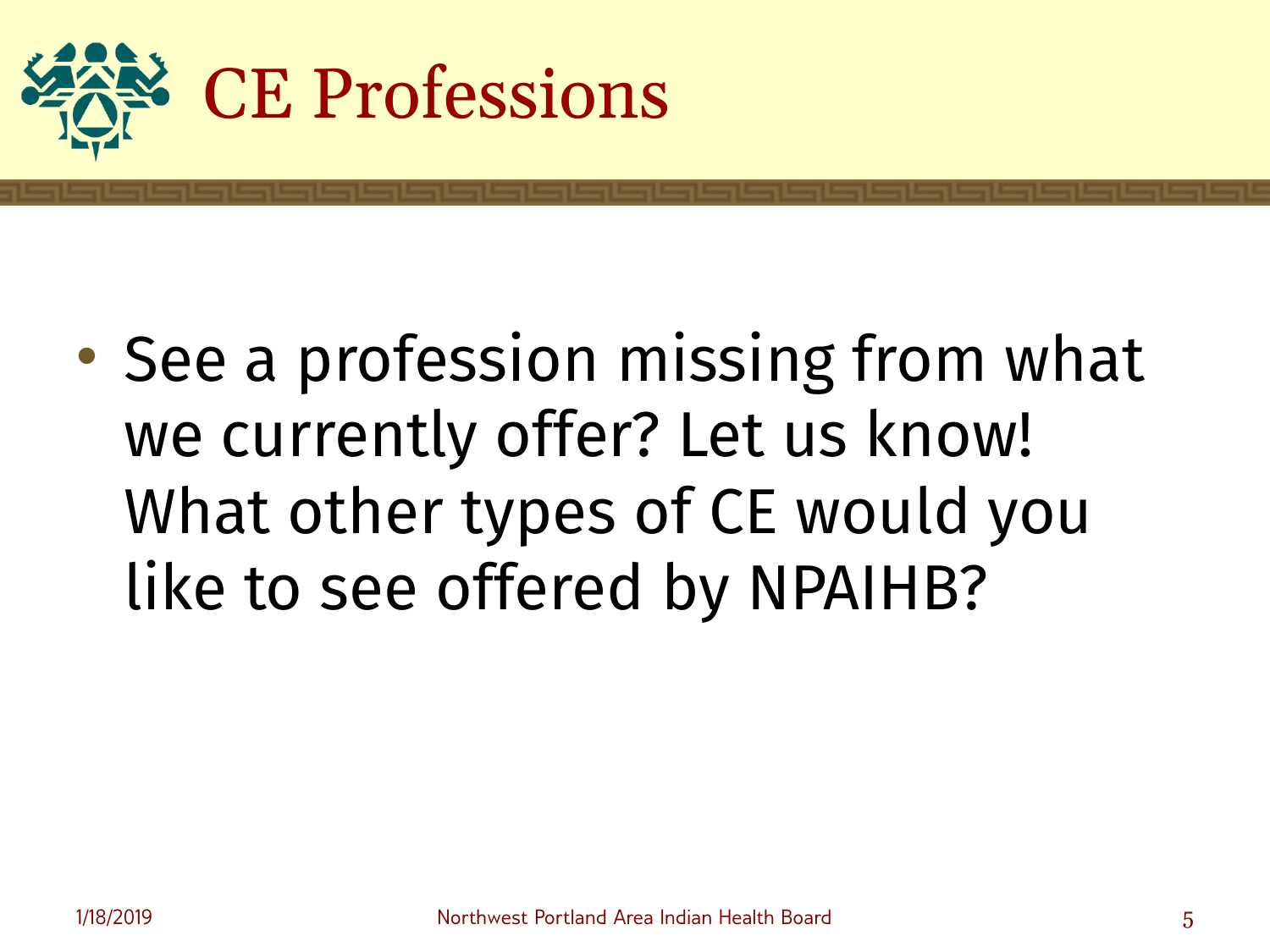

# CE Professions

See a profession missing from what we currently offer? Let us know! What other types of CE would you like to see offered by NPAIHB?

1/18/2019
Northwest Portland Area Indian Health Board
5